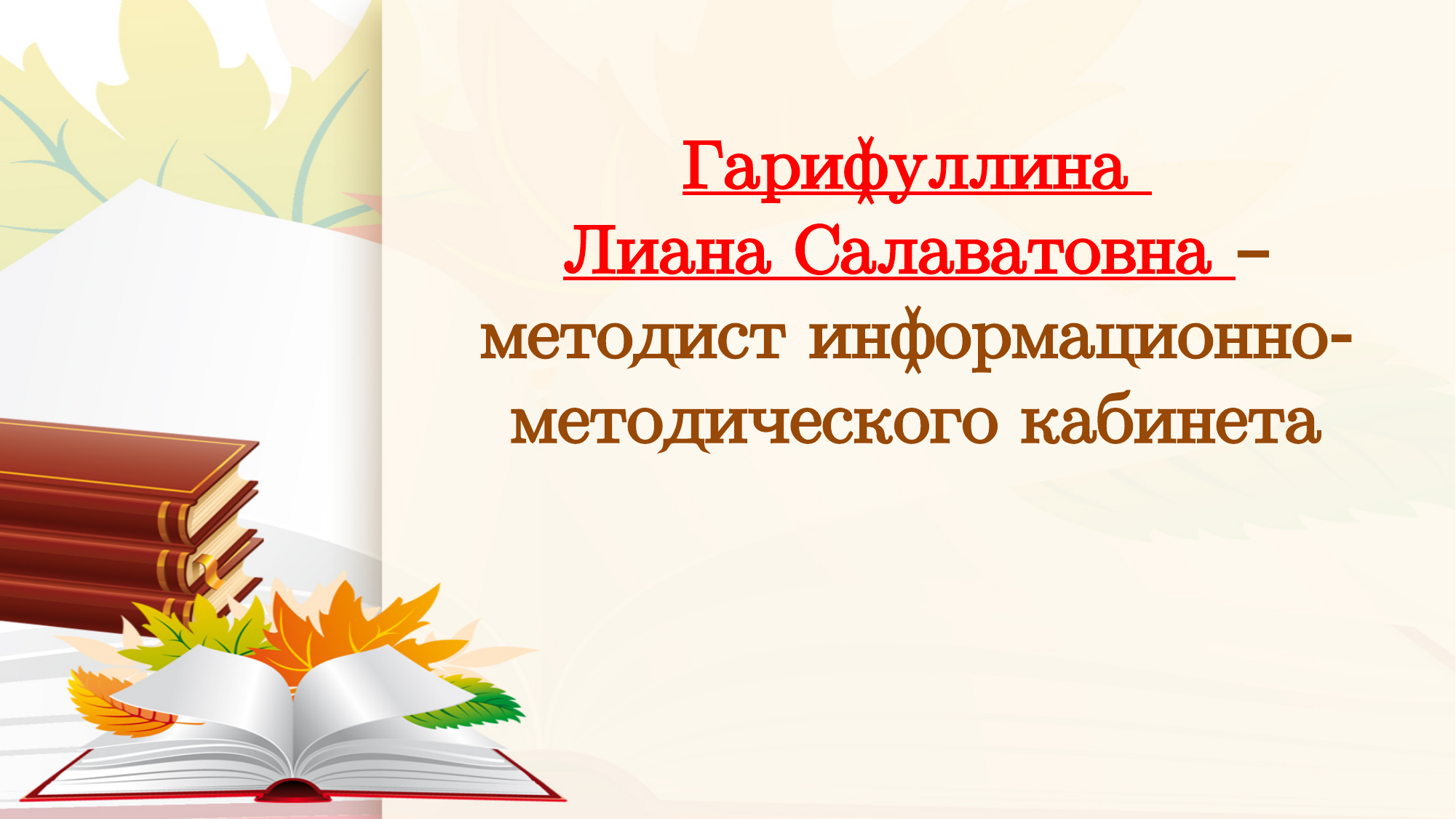

# Гарифуллина Лиана Салаватовна – методист информационно-методического кабинета